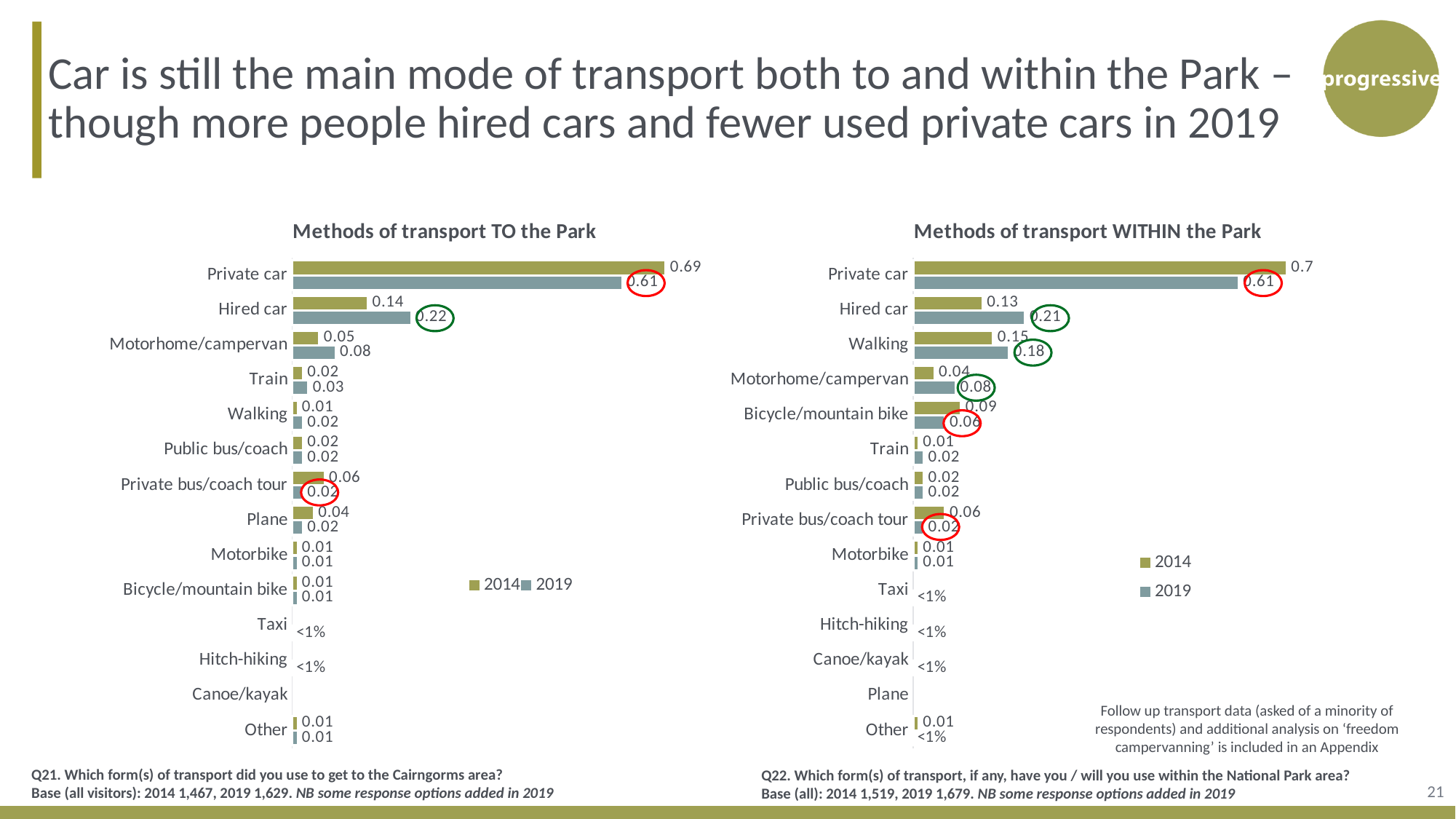

Car is still the main mode of transport both to and within the Park – though more people hired cars and fewer used private cars in 2019

### Chart: Methods of transport TO the Park

| Category | 2019 | 2014 |
|---|---|---|
| Other | 0.01 | 0.01 |
| Canoe/kayak | None | None |
| Hitch-hiking | 0.0 | None |
| Taxi | 0.0 | None |
| Bicycle/mountain bike | 0.01 | 0.01 |
| Motorbike | 0.01 | 0.01 |
| Plane | 0.02 | 0.04 |
| Private bus/coach tour | 0.02 | 0.06 |
| Public bus/coach | 0.02 | 0.02 |
| Walking | 0.02 | 0.01 |
| Train | 0.03 | 0.02 |
| Motorhome/campervan | 0.08 | 0.05 |
| Hired car | 0.22 | 0.14 |
| Private car | 0.61 | 0.69 |

### Chart: Methods of transport WITHIN the Park

| Category | 2019 | 2014 |
|---|---|---|
| Other | 0.0 | 0.01 |
| Plane | None | None |
| Canoe/kayak | 0.0 | None |
| Hitch-hiking | 0.0 | None |
| Taxi | 0.0 | None |
| Motorbike | 0.01 | 0.01 |
| Private bus/coach tour | 0.02 | 0.06 |
| Public bus/coach | 0.02 | 0.02 |
| Train | 0.02 | 0.01 |
| Bicycle/mountain bike | 0.06 | 0.09 |
| Motorhome/campervan | 0.08 | 0.04 |
| Walking | 0.18 | 0.15 |
| Hired car | 0.21 | 0.13 |
| Private car | 0.61 | 0.7 |

Follow up transport data (asked of a minority of respondents) and additional analysis on ‘freedom campervanning’ is included in an Appendix
Q21. Which form(s) of transport did you use to get to the Cairngorms area?
Base (all visitors): 2014 1,467, 2019 1,629. NB some response options added in 2019
21
Q22. Which form(s) of transport, if any, have you / will you use within the National Park area?
Base (all): 2014 1,519, 2019 1,679. NB some response options added in 2019